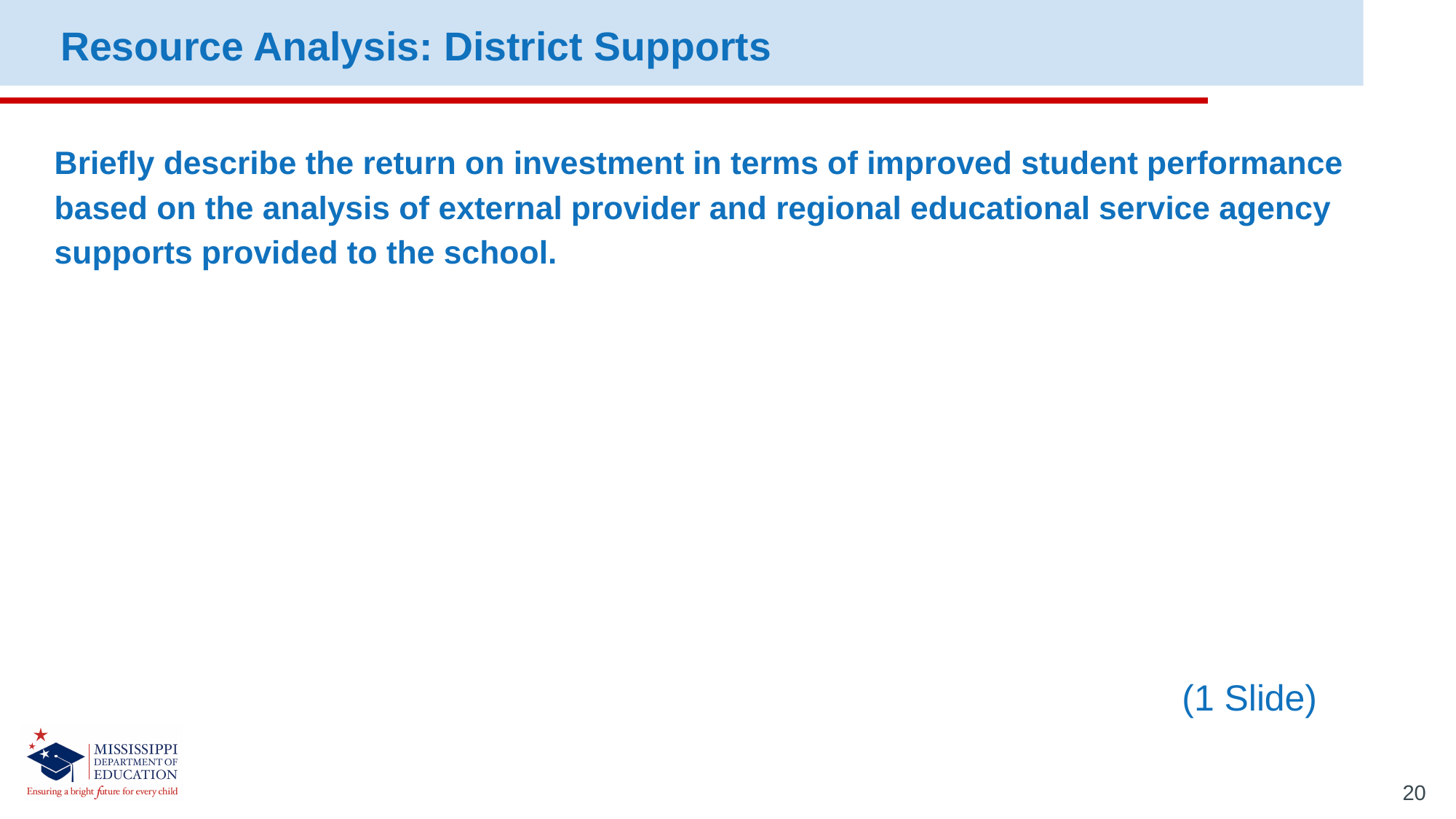

Resource Analysis: District Supports
Briefly describe the return on investment in terms of improved student performance based on the analysis of external provider and regional educational service agency supports provided to the school.

(1 Slide)
20